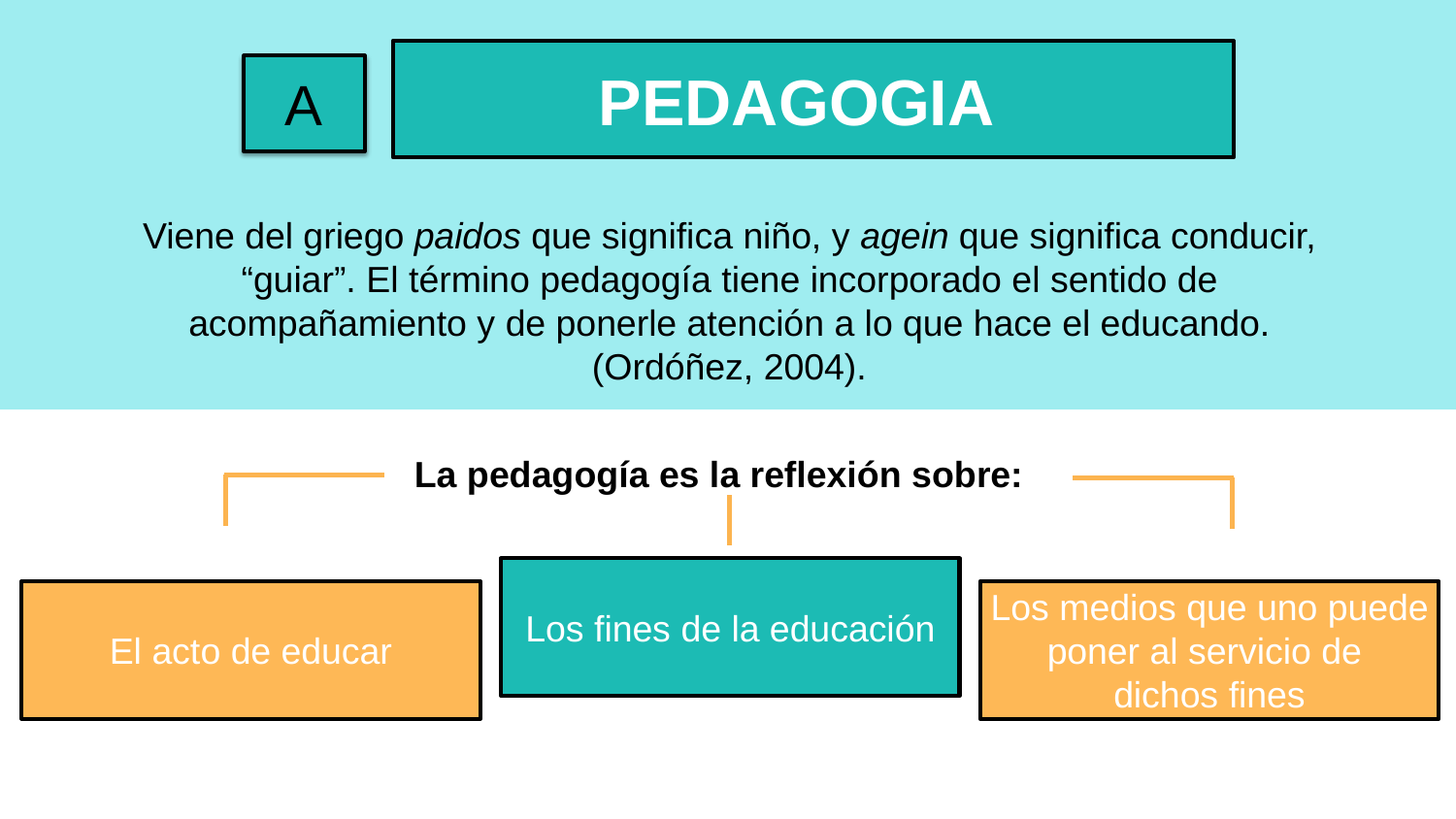

PEDAGOGIA
A
Viene del griego paidos que significa niño, y agein que significa conducir, “guiar”. El término pedagogía tiene incorporado el sentido de acompañamiento y de ponerle atención a lo que hace el educando. (Ordóñez, 2004).

La pedagogía es la reflexión sobre:

Los fines de la educación
Los medios que uno puede
poner al servicio de
dichos fines
El acto de educar